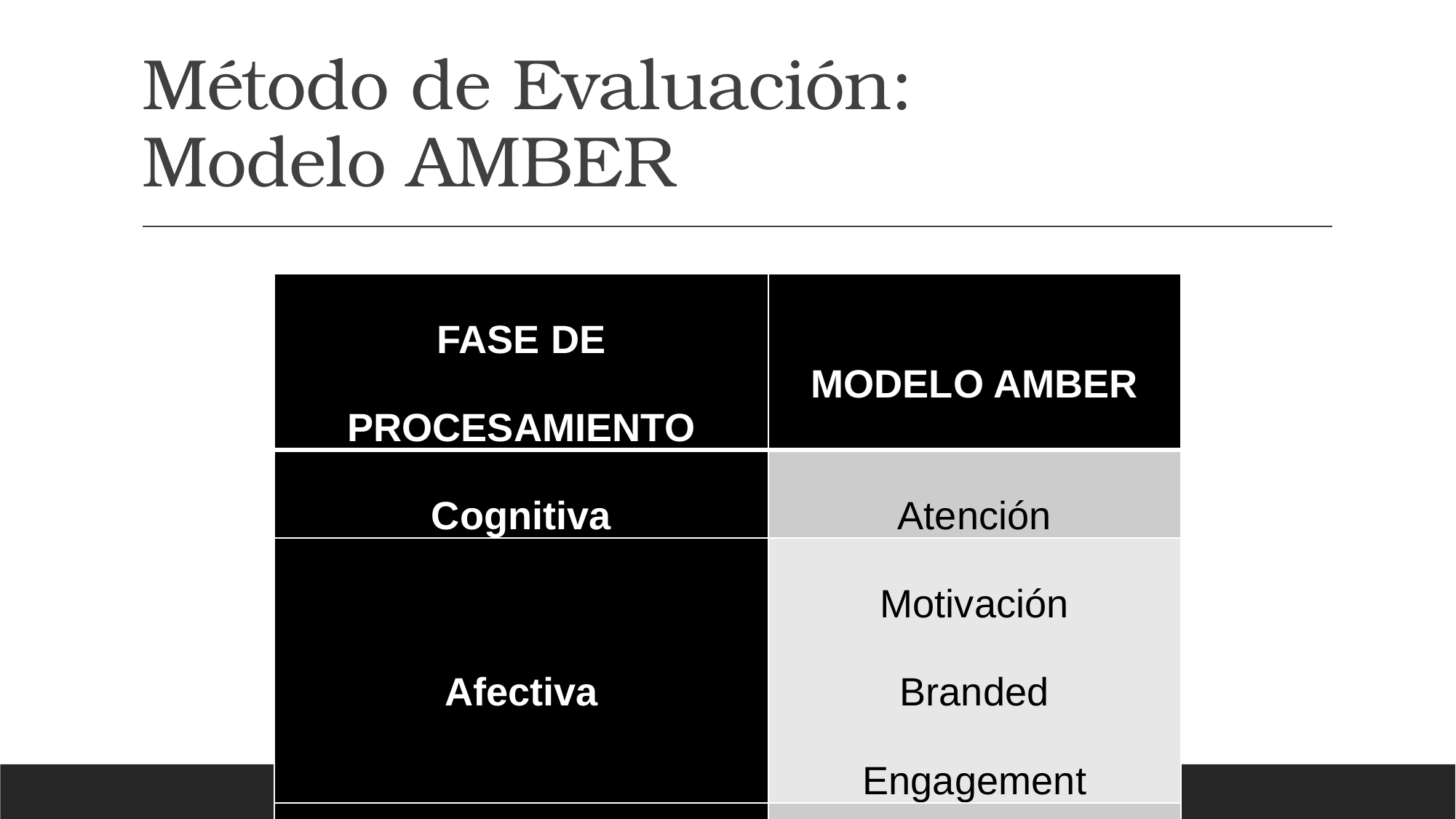

# Método de Evaluación: Modelo AMBER
| FASE DE PROCESAMIENTO | MODELO AMBER |
| --- | --- |
| Cognitiva | Atención |
| Afectiva | Motivación Branded Engagement |
| Conativa | Respuesta |